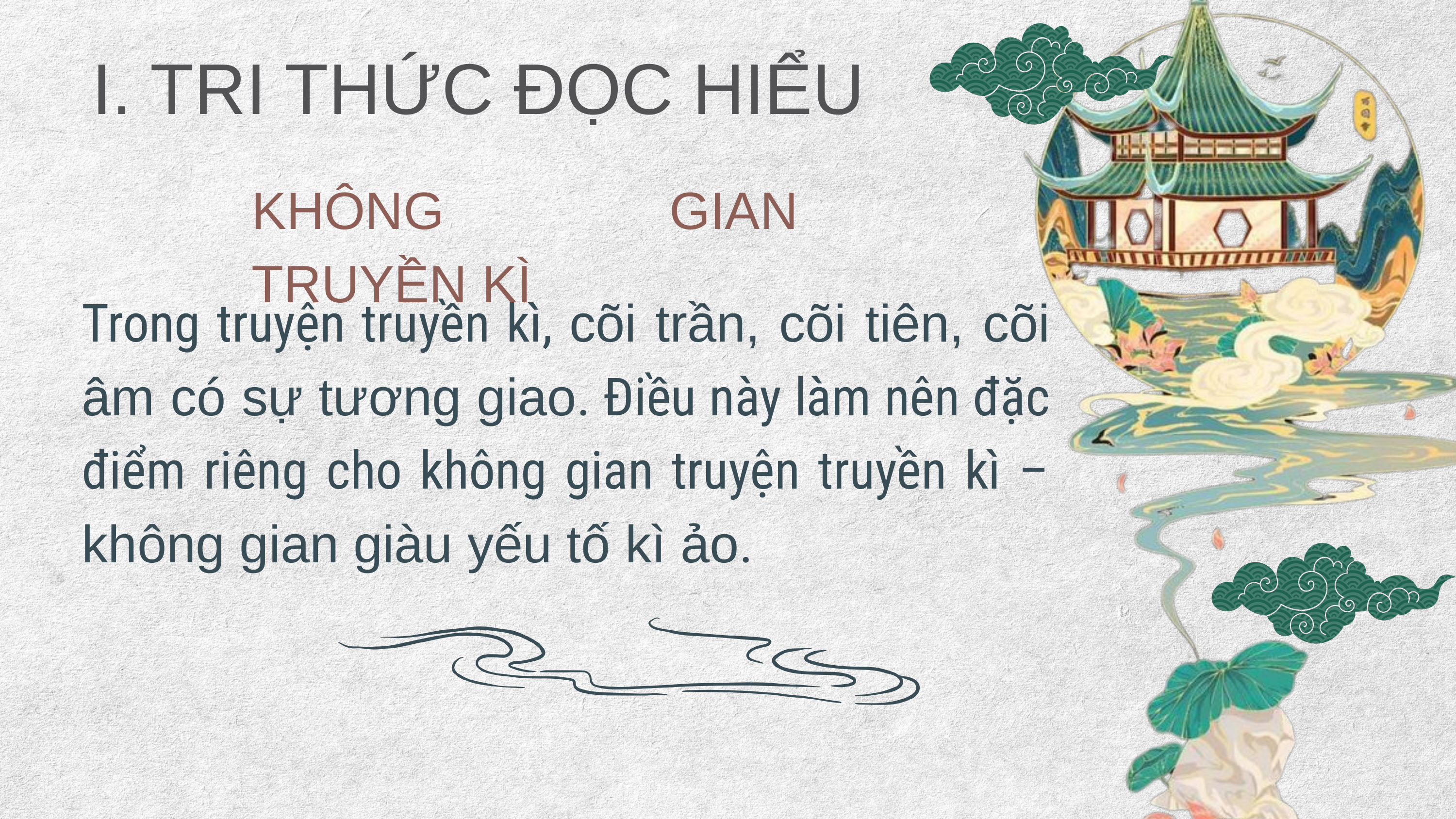

I. TRI THỨC ĐỌC HIỂU
KHÔNG GIAN TRUYỀN KÌ
Trong truyện truyền kì, cõi trần, cõi tiên, cõi âm có sự tương giao. Điều này làm nên đặc điểm riêng cho không gian truyện truyền kì – không gian giàu yếu tố kì ảo.